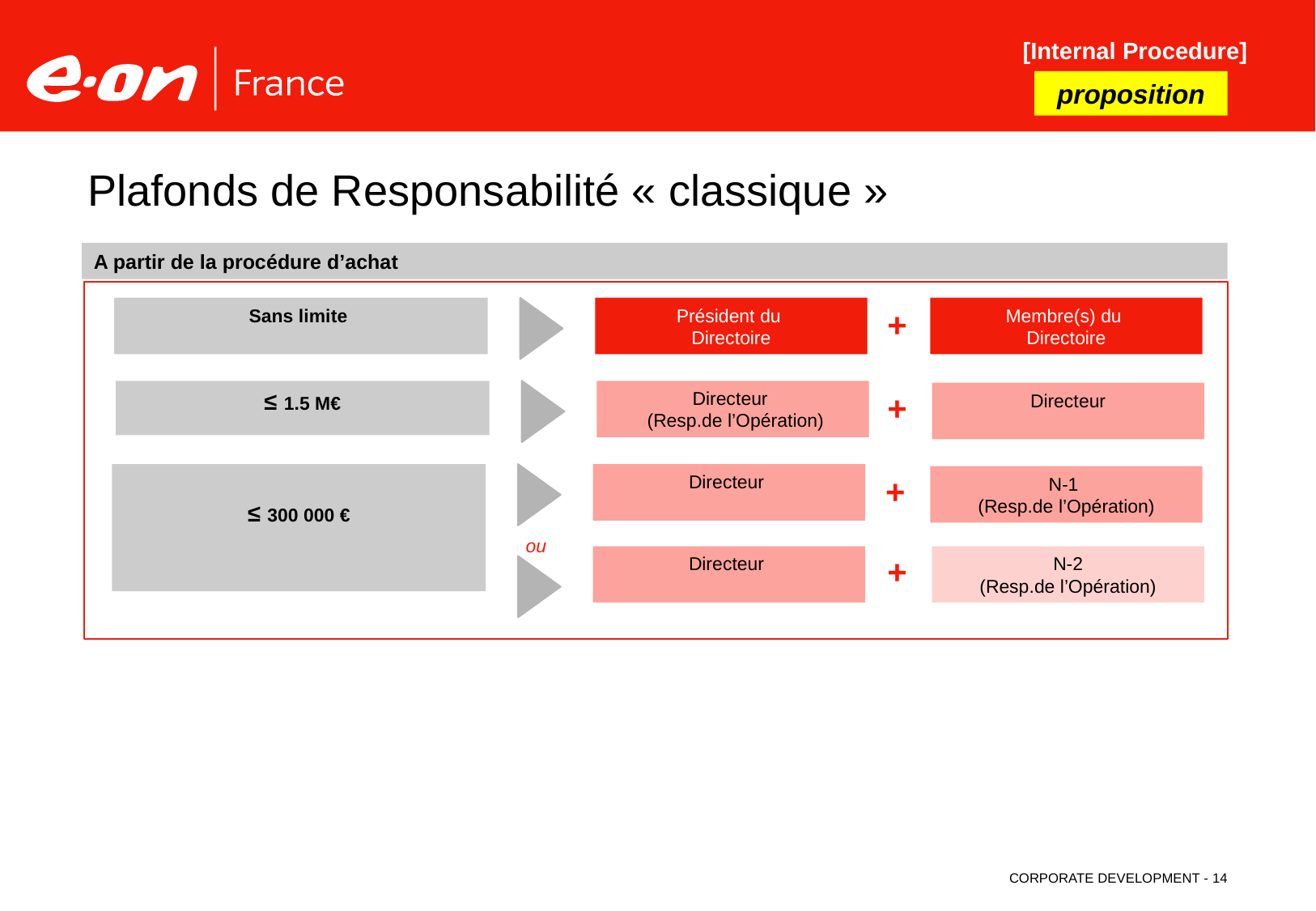

[Internal Procedure]
proposition
# Plafonds de Responsabilité « classique »
A partir de la procédure d’achat

Sans limite

Président du
Directoire
+
Membre(s) du
Directoire

≤ 1.5 M€

Directeur
 (Resp.de l’Opération)
+
Directeur

≤ 300 000 €

Directeur

+
N-1
(Resp.de l’Opération)

ou
+
Directeur

N-2
(Resp.de l’Opération)